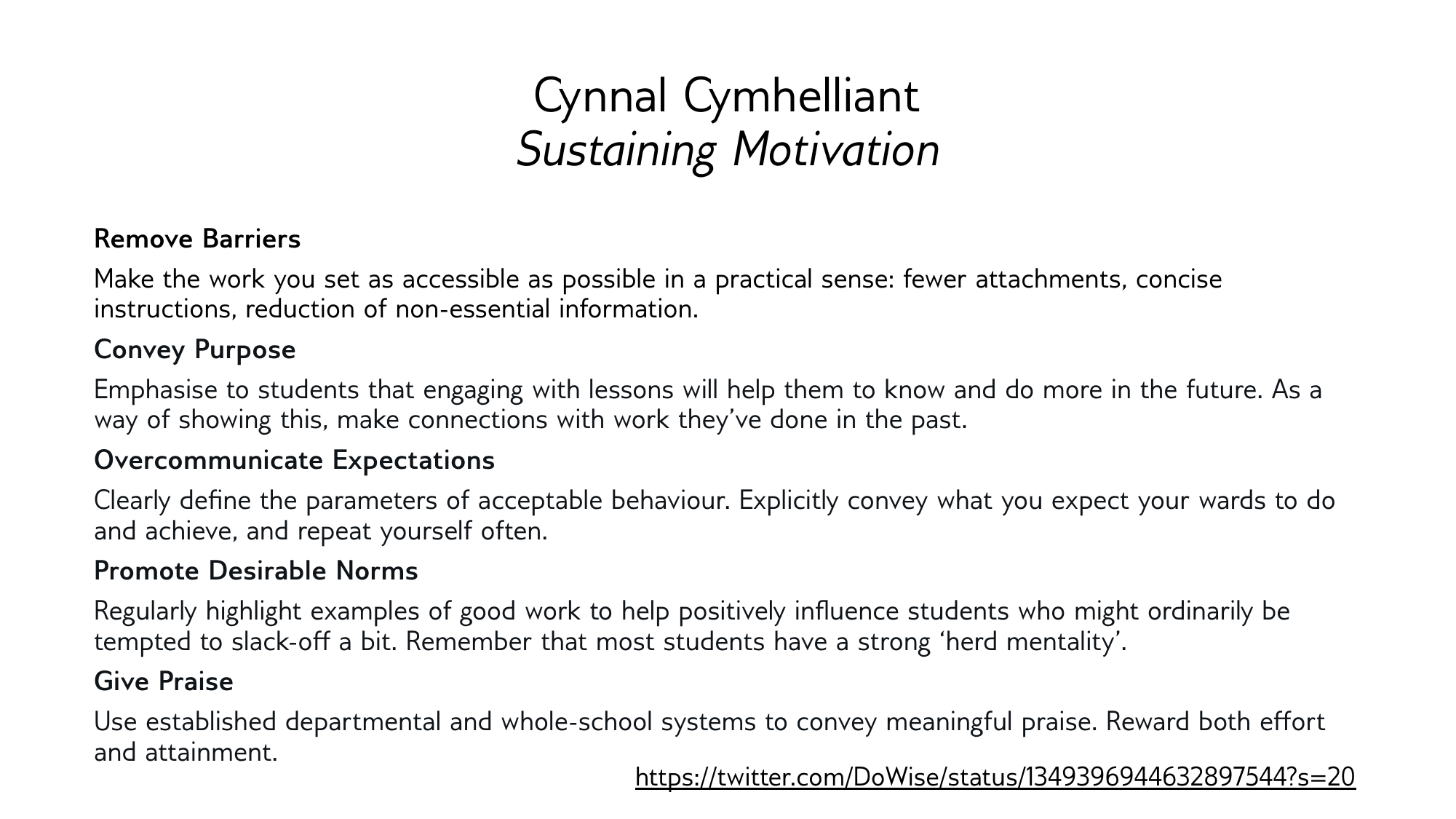

Cynnal Cymhelliant
Sustaining Motivation
Remove Barriers
Make the work you set as accessible as possible in a practical sense: fewer attachments, concise instructions, reduction of non-essential information.
Convey Purpose
Emphasise to students that engaging with lessons will help them to know and do more in the future. As a way of showing this, make connections with work they’ve done in the past.
Overcommunicate Expectations
Clearly define the parameters of acceptable behaviour. Explicitly convey what you expect your wards to do and achieve, and repeat yourself often.
Promote Desirable Norms
Regularly highlight examples of good work to help positively influence students who might ordinarily be tempted to slack-off a bit. Remember that most students have a strong ‘herd mentality’.
Give Praise
Use established departmental and whole-school systems to convey meaningful praise. Reward both effort and attainment.
https://twitter.com/DoWise/status/1349396944632897544?s=20